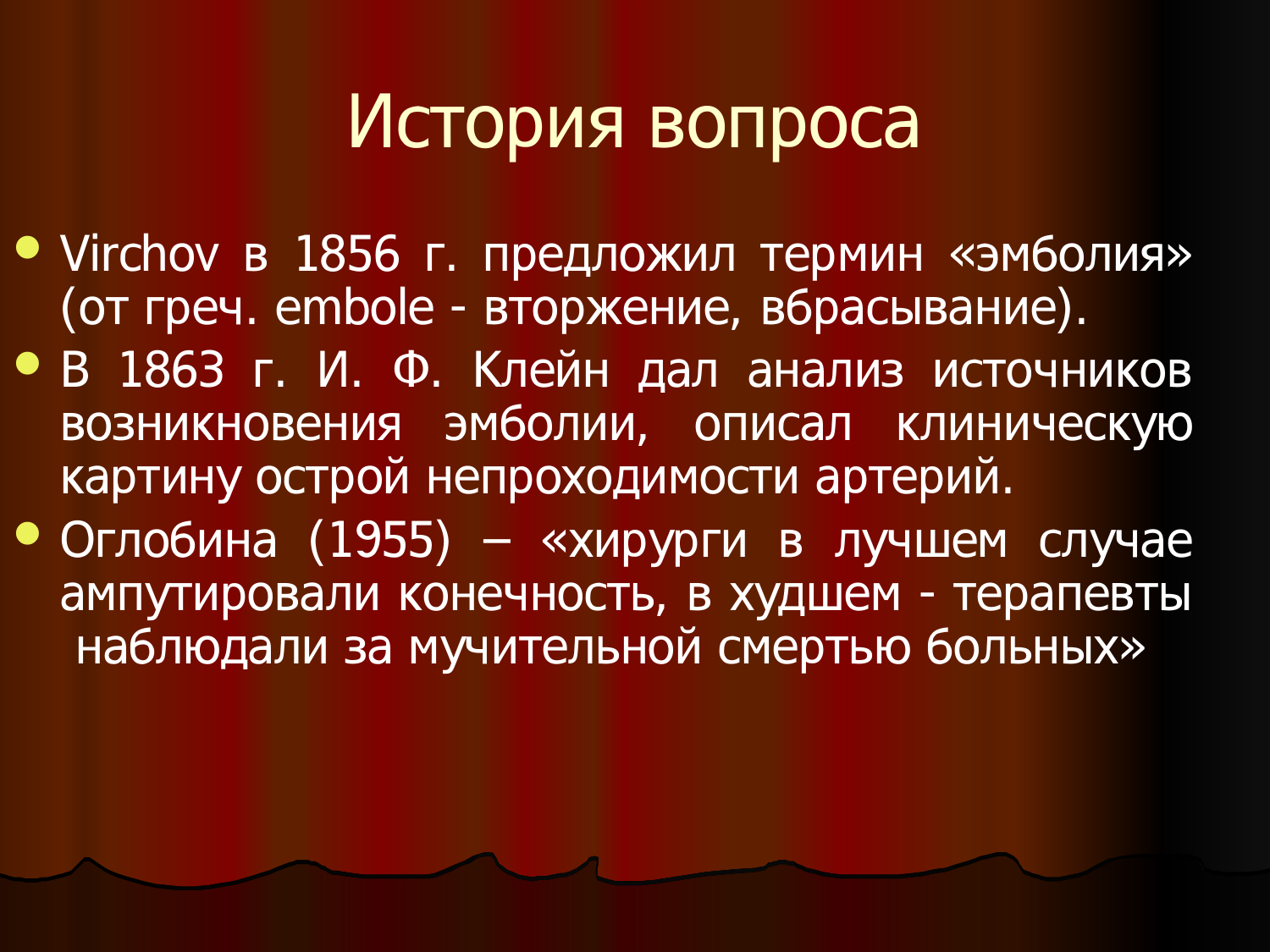

# История вопроса
Virchov в 1856 г. предложил тер­мин «эмболия» (от греч. embole - вторжение, вбрасывание).
В 1863 г. И. Ф. Клейн дал анализ источников возникновения эмбо­лии, описал клиническую картину острой непроходимости артерий.
Оглобина (1955) – «хирурги в лучшем случае ампутировали конечность, в худшем - терапевты  наблюдали за мучительной смертью больных»